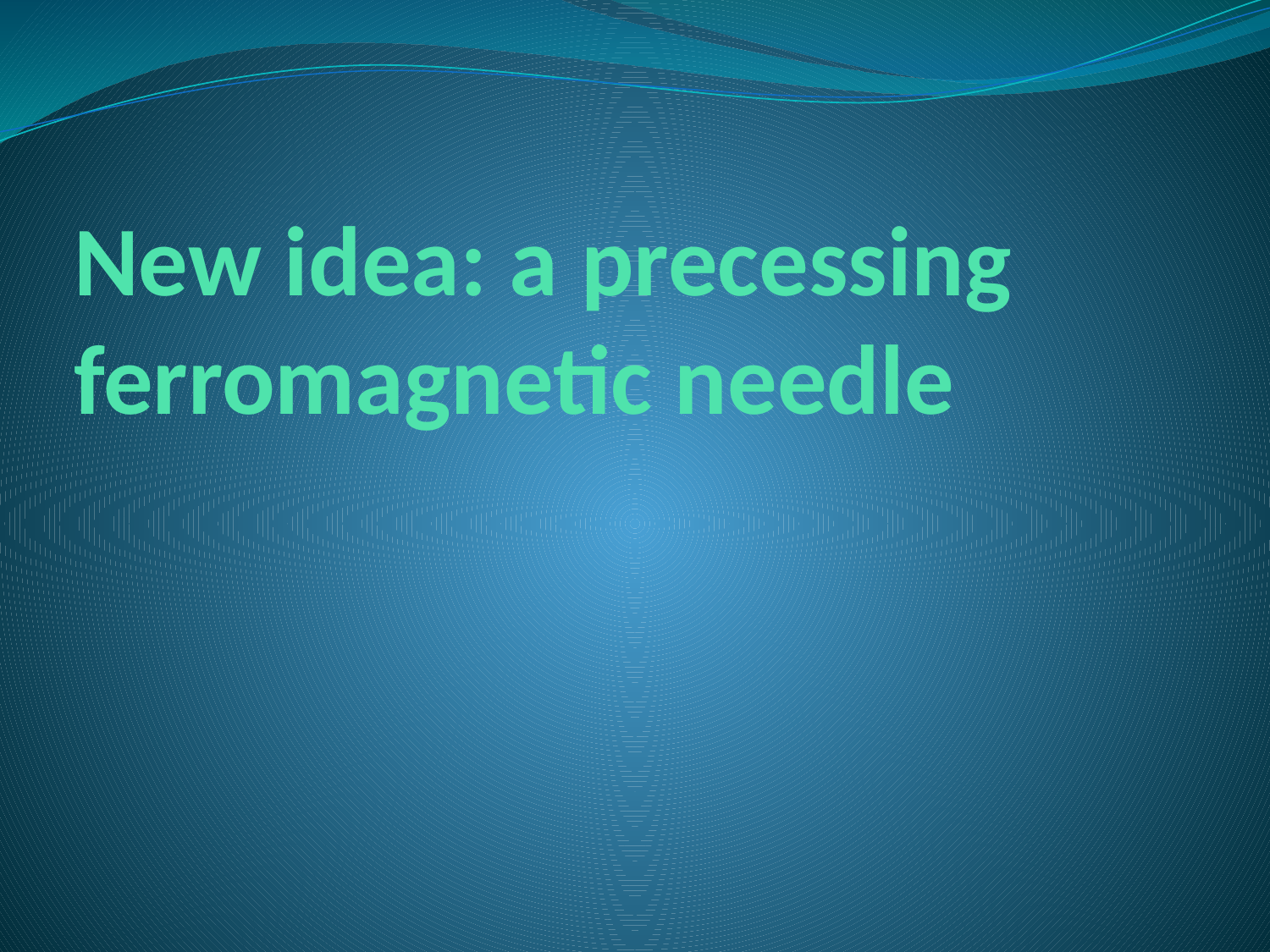

# New idea: a precessing ferromagnetic needle